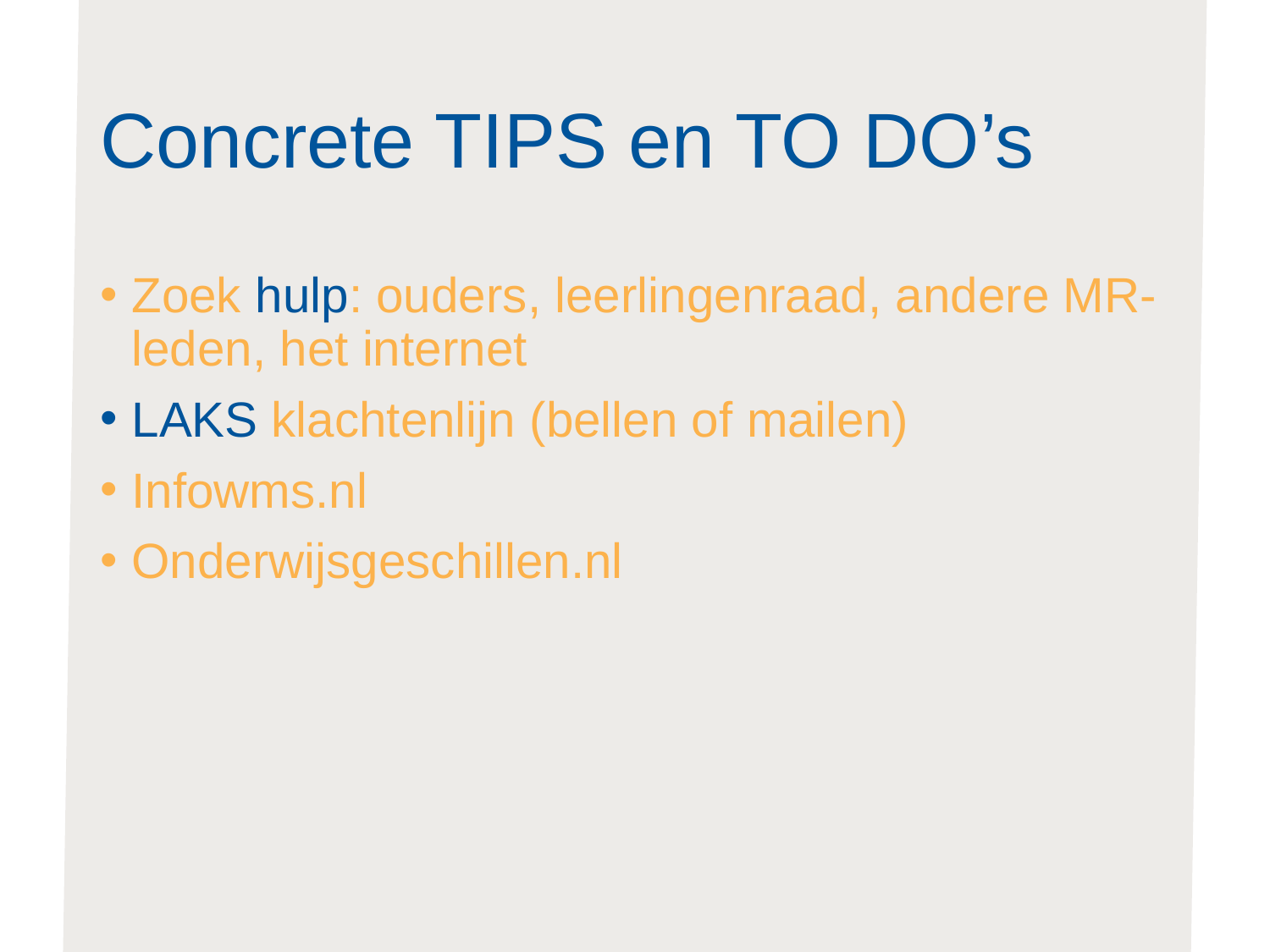

# Concrete TIPS en TO DO’s
Zoek hulp: ouders, leerlingenraad, andere MR-leden, het internet
LAKS klachtenlijn (bellen of mailen)
Infowms.nl
Onderwijsgeschillen.nl